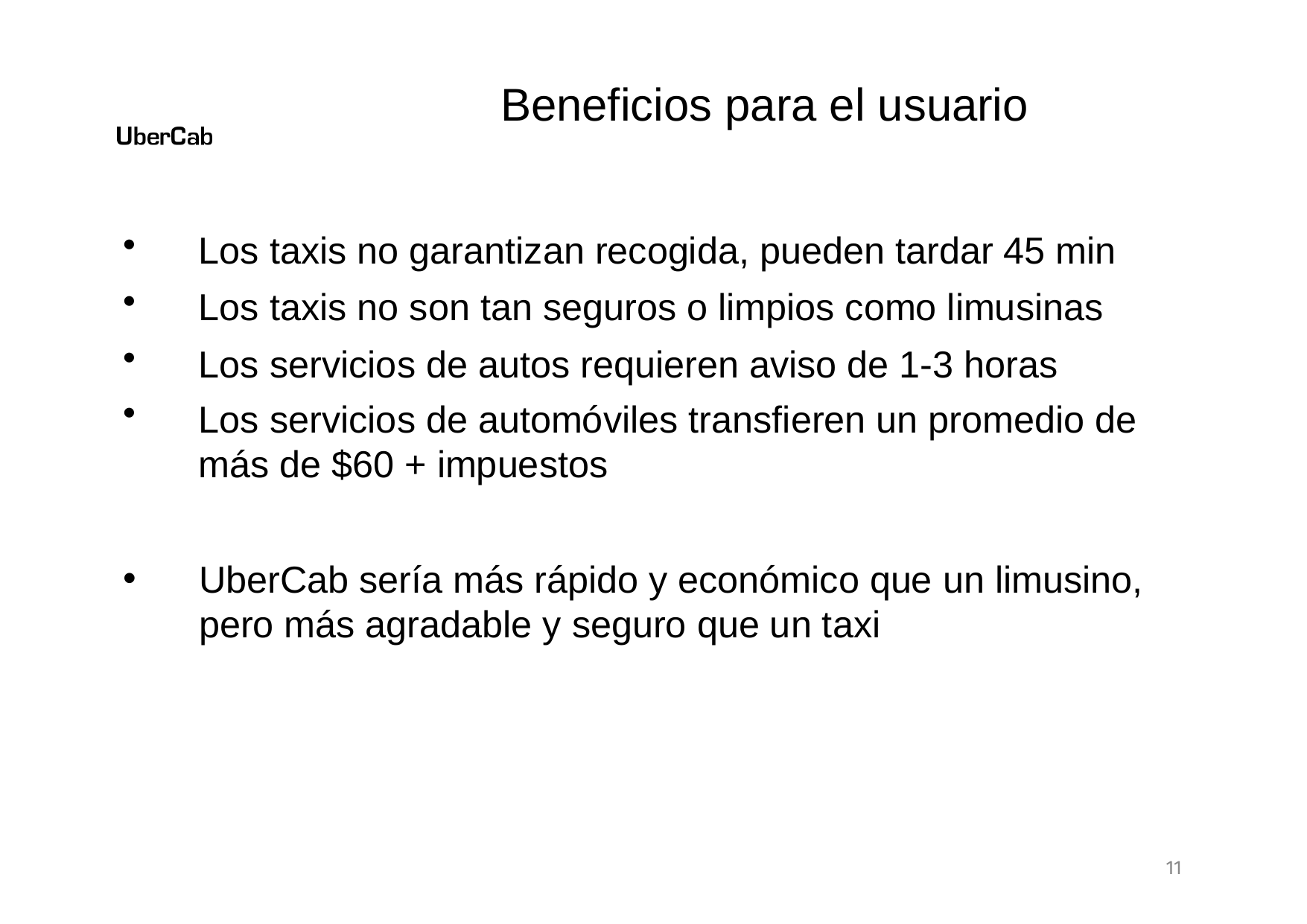

# Beneficios para el usuario
Los taxis no garantizan recogida, pueden tardar 45 min
Los taxis no son tan seguros o limpios como limusinas
Los servicios de autos requieren aviso de 1-3 horas
Los servicios de automóviles transfieren un promedio de más de $60 + impuestos

UberCab sería más rápido y económico que un limusino, pero más agradable y seguro que un taxi
11